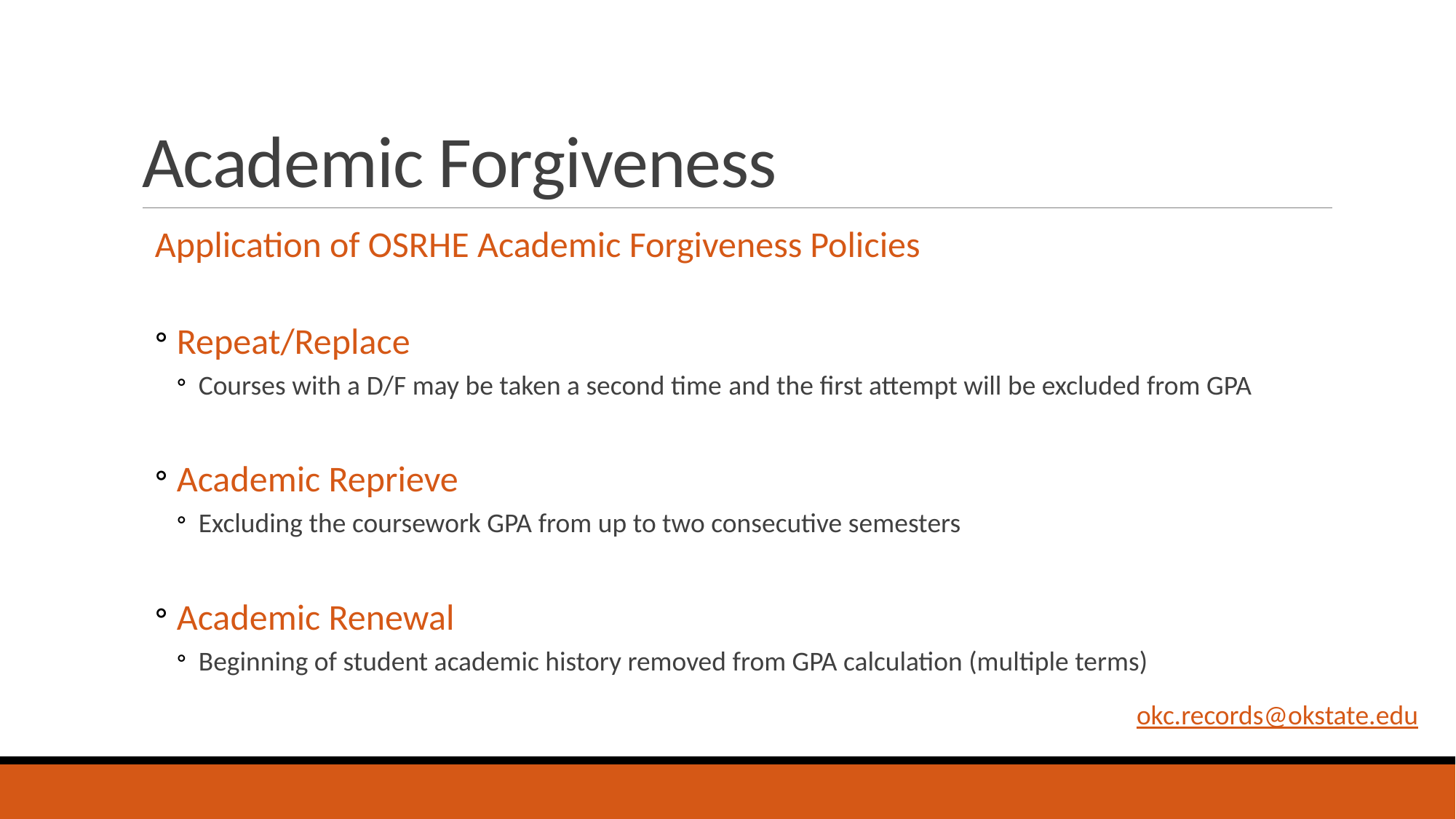

# Academic Forgiveness
Application of OSRHE Academic Forgiveness Policies

Repeat/Replace
Courses with a D/F may be taken a second time and the first attempt will be excluded from GPA

Academic Reprieve
Excluding the coursework GPA from up to two consecutive semesters

Academic Renewal
Beginning of student academic history removed from GPA calculation (multiple terms)

okc.records@okstate.edu